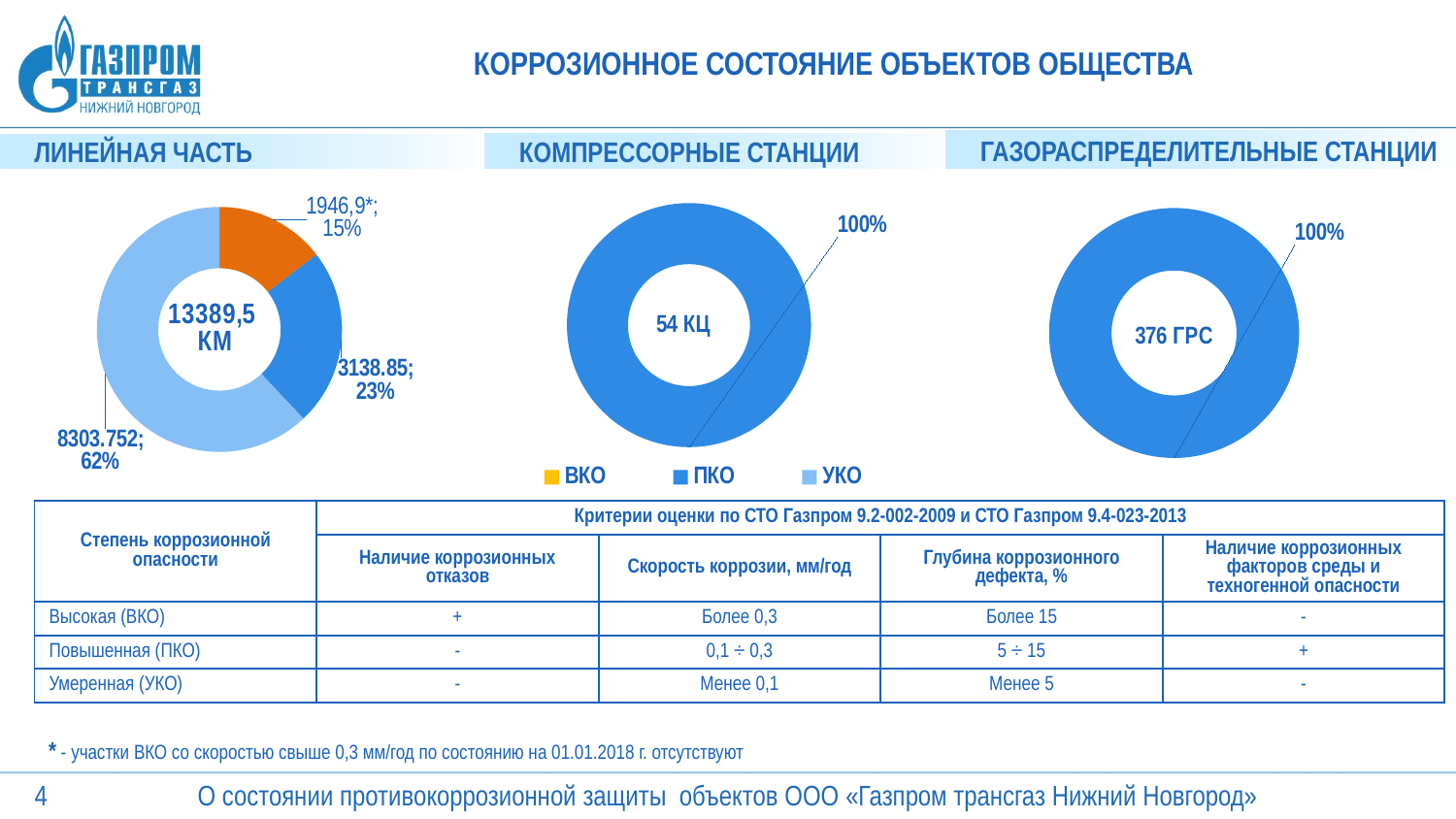

# КОРРОЗИОННОЕ СОСТОЯНИЕ ОБЪЕКТОВ ОБЩЕСТВА
ГАЗОРАСПРЕДЕЛИТЕЛЬНЫЕ СТАНЦИИ
КОМПРЕССОРНЫЕ СТАНЦИИ
ЛИНЕЙНАЯ ЧАСТЬ

### Chart: 13389,5
КМ

| Category | 13389,5 км |
|---|---|
| ВКО | 1946.88 |
| ПКО | 3138.85 |
| УКО | 8303.752 |

### Chart:

| Category | 376 ГРС |
|---|---|
| ВКО | 0.0 |
| ПКО | 376.0 |
| УКО | 0.0 |

### Chart:

| Category | 54 КЦ |
|---|---|
| ВКО | 0.0 |
| ПКО | 54.0 |
| УКО | 0.0 |
| Степень коррозионной опасности | Критерии оценки по СТО Газпром 9.2-002-2009 и СТО Газпром 9.4-023-2013 |  |  |  |
| --- | --- | --- | --- | --- |
|  | Наличие коррозионных отказов | Скорость коррозии, мм/год | Глубина коррозионного дефекта, % | Наличие коррозионных факторов среды и техногенной опасности |
| Высокая (ВКО) | + | Более 0,3 | Более 15 | - |
| Повышенная (ПКО) | - | 0,1 ÷ 0,3 | 5 ÷ 15 | + |
| Умеренная (УКО) | - | Менее 0,1 | Менее 5 | - |
* - участки ВКО со скоростью свыше 0,3 мм/год по состоянию на 01.01.2018 г. отсутствуют
О состоянии противокоррозионной защиты  объектов ООО «Газпром трансгаз Нижний Новгород»
4